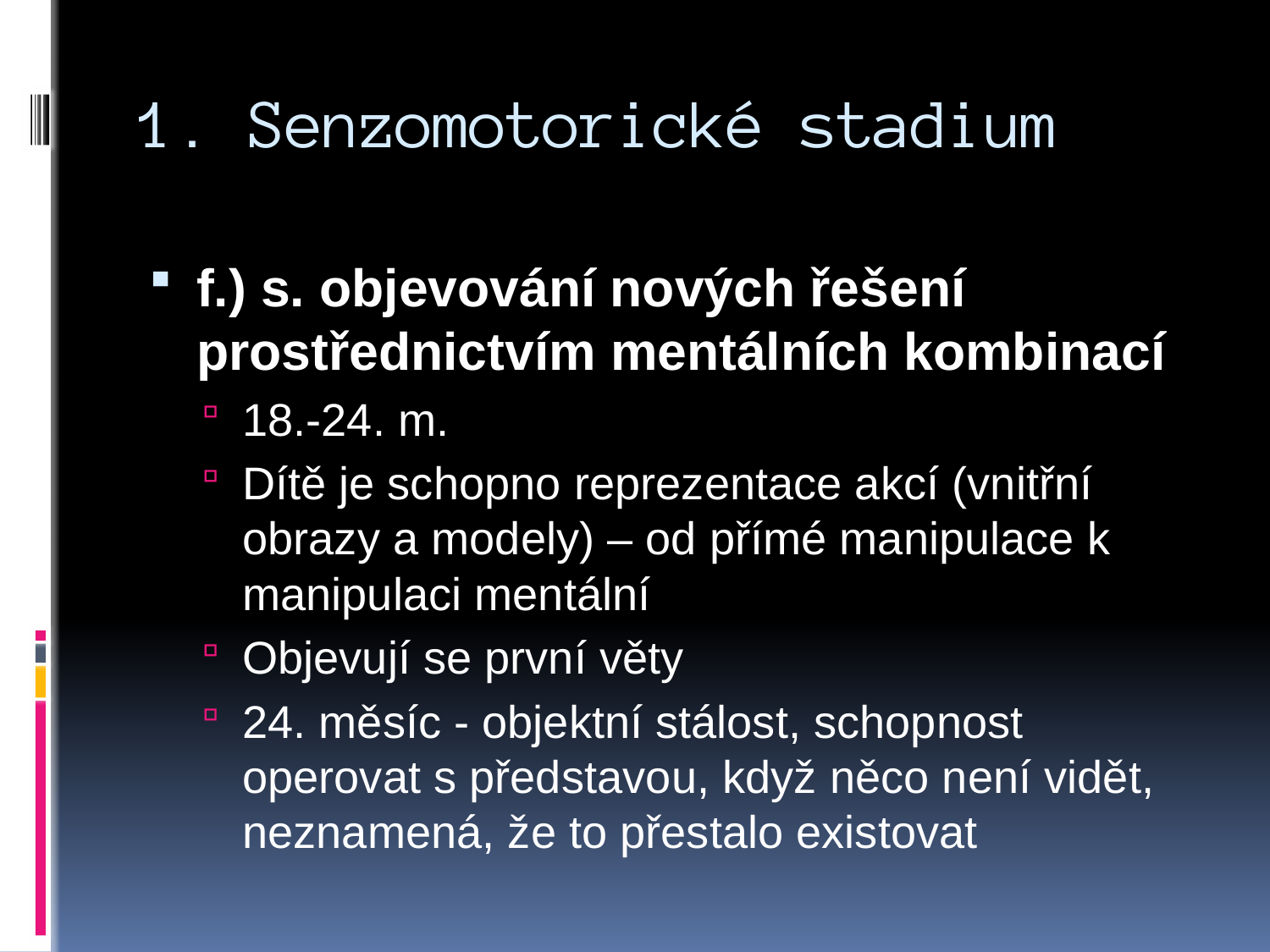

# 1. Senzomotorické stadium
f.) s. objevování nových řešení prostřednictvím mentálních kombinací
18.-24. m.
Dítě je schopno reprezentace akcí (vnitřní obrazy a modely) – od přímé manipulace k manipulaci mentální
Objevují se první věty
24. měsíc - objektní stálost, schopnost operovat s představou, když něco není vidět, neznamená, že to přestalo existovat